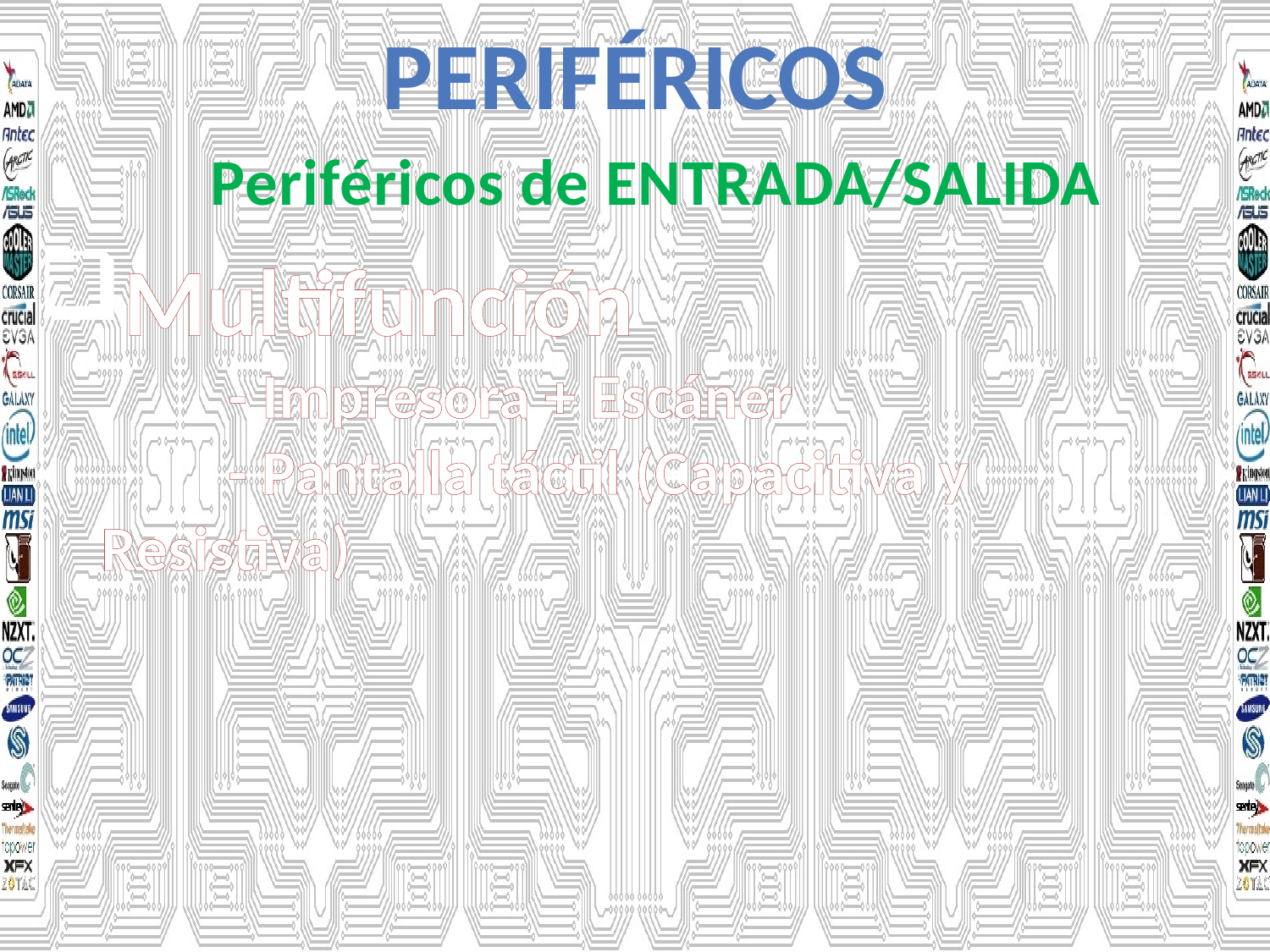

PERIFÉRICOS
Periféricos de ENTRADA/SALIDA
Multifunción
	- Impresora + Escáner
	- Pantalla táctil (Capacitiva y Resistiva)